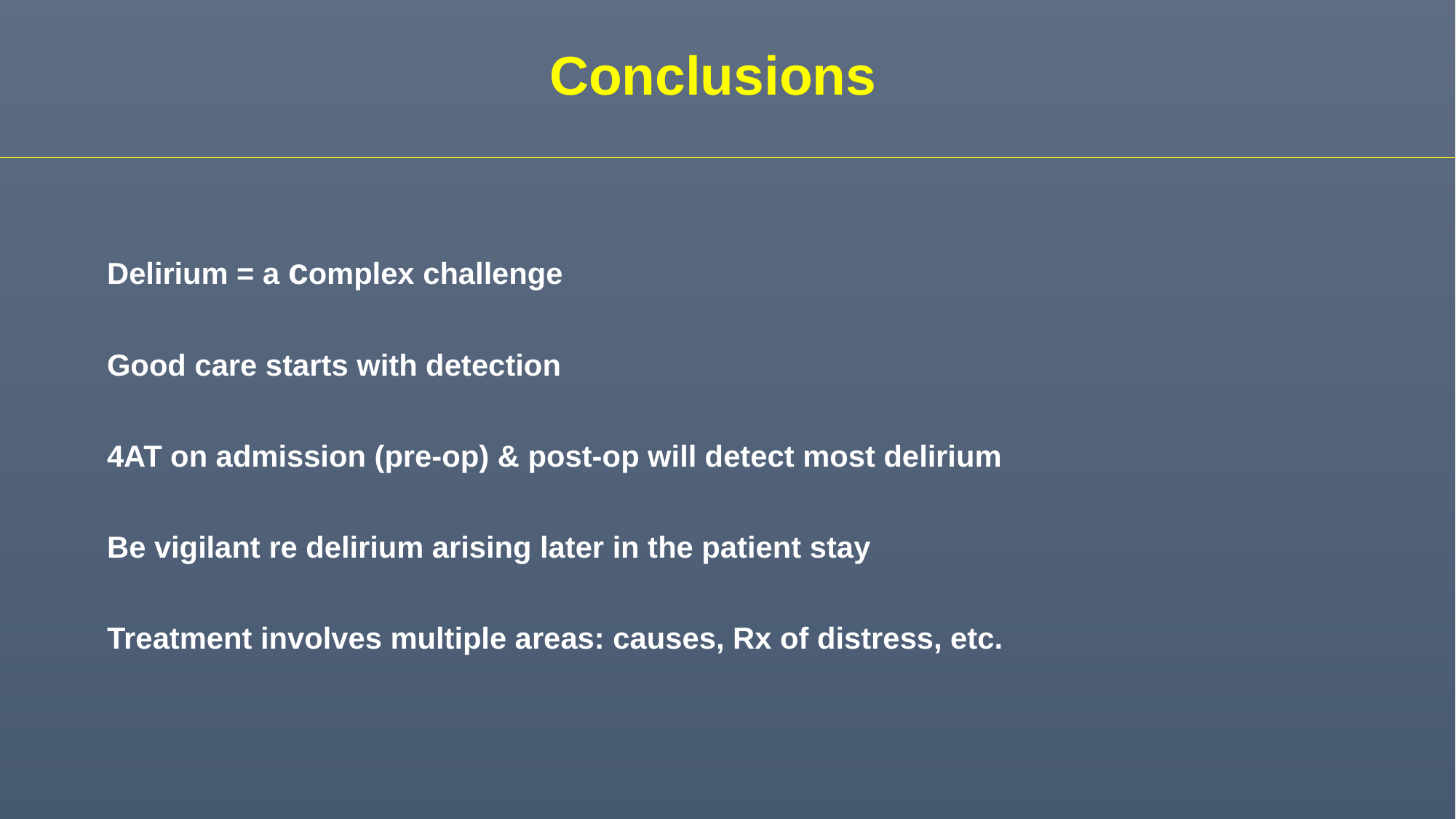

Conclusions
Delirium = a complex challenge
Good care starts with detection
4AT on admission (pre-op) & post-op will detect most delirium
Be vigilant re delirium arising later in the patient stay
Treatment involves multiple areas: causes, Rx of distress, etc.